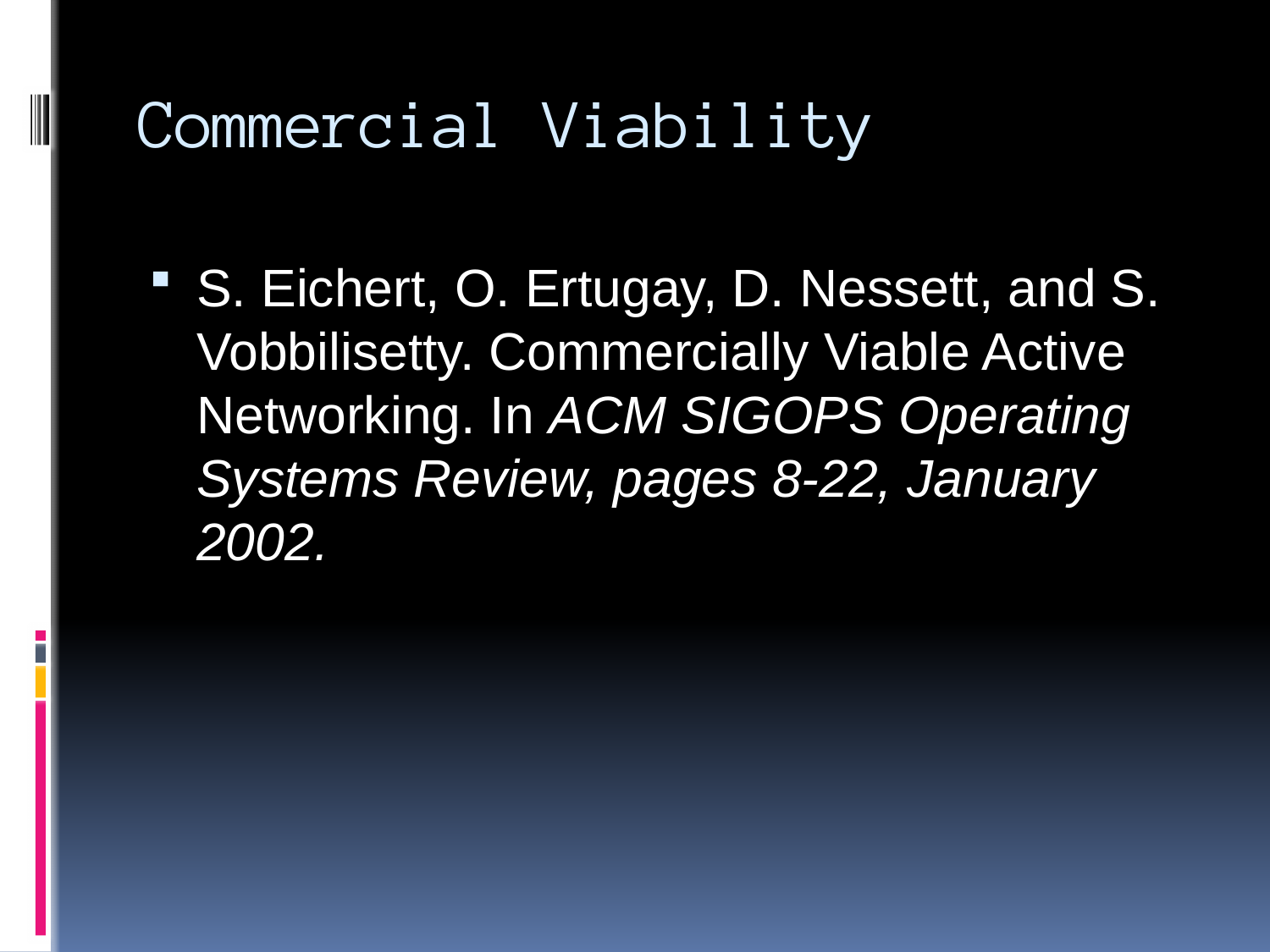

# Commercial Viability
S. Eichert, O. Ertugay, D. Nessett, and S. Vobbilisetty. Commercially Viable Active Networking. In ACM SIGOPS Operating Systems Review, pages 8-22, January 2002.